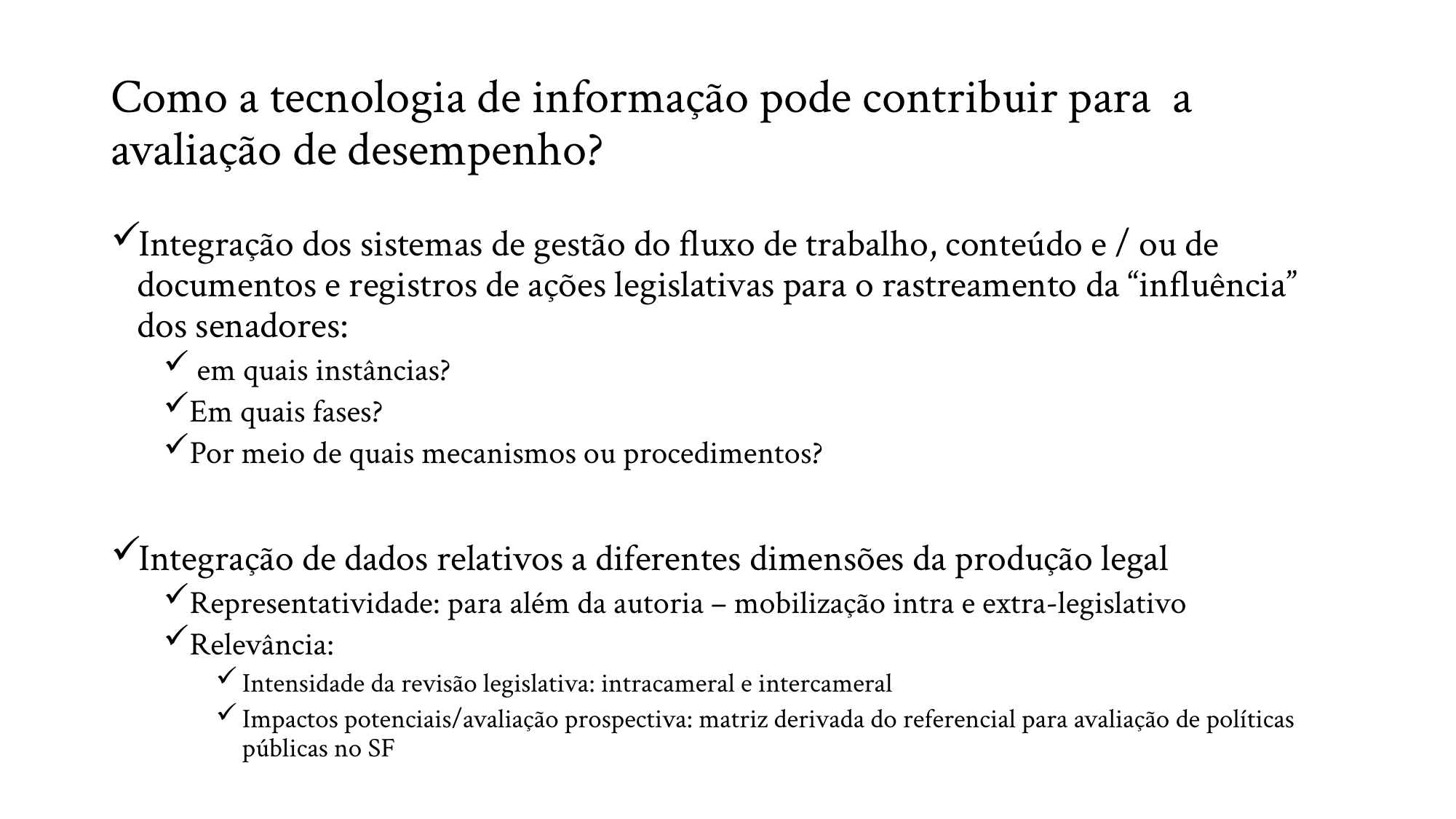

# Como a tecnologia de informação pode contribuir para  a avaliação de desempenho?
Integração dos sistemas de gestão do fluxo de trabalho, conteúdo e / ou de documentos e registros de ações legislativas para o rastreamento da “influência” dos senadores:
 em quais instâncias?
Em quais fases?
Por meio de quais mecanismos ou procedimentos?

Integração de dados relativos a diferentes dimensões da produção legal
Representatividade: para além da autoria – mobilização intra e extra-legislativo
Relevância:
Intensidade da revisão legislativa: intracameral e intercameral
Impactos potenciais/avaliação prospectiva: matriz derivada do referencial para avaliação de políticas públicas no SF